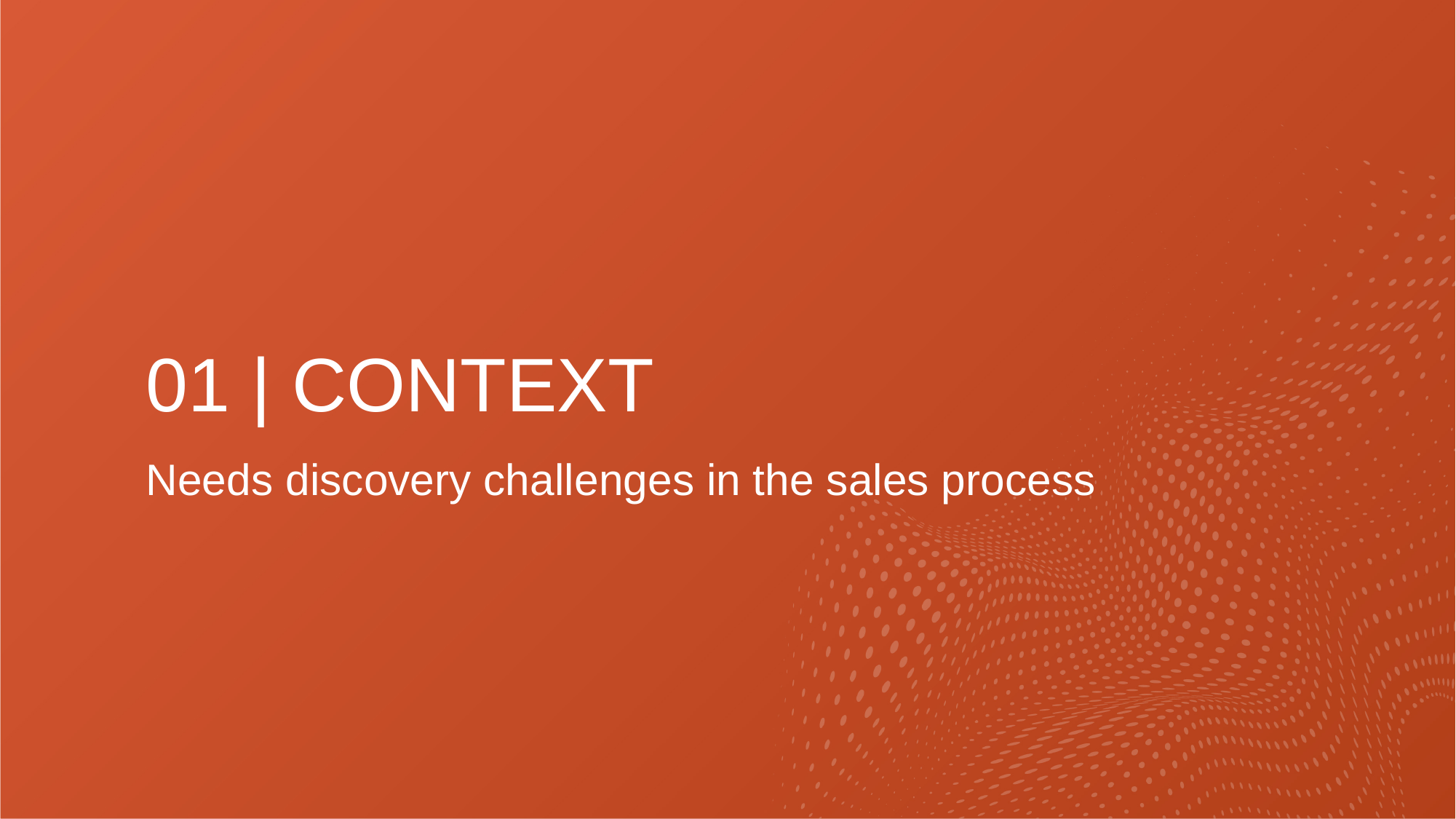

# 01 | context
Needs discovery challenges in the sales process